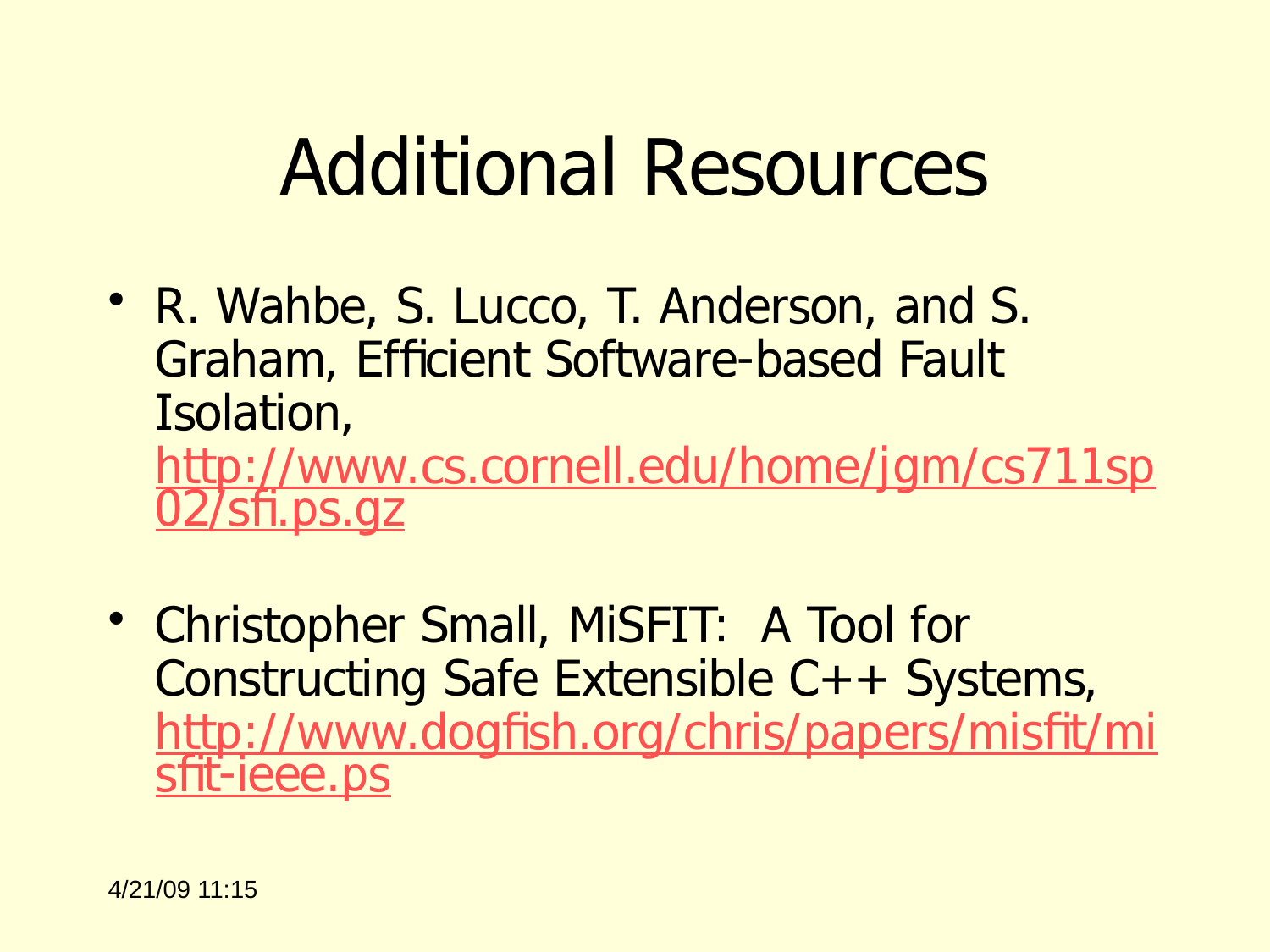

# Additional Resources
R. Wahbe, S. Lucco, T. Anderson, and S. Graham, Efficient Software-based Fault Isolation, http://www.cs.cornell.edu/home/jgm/cs711sp02/sfi.ps.gz
Christopher Small, MiSFIT:  A Tool for Constructing Safe Extensible C++ Systems, http://www.dogfish.org/chris/papers/misfit/misfit-ieee.ps

4/21/09 11:15